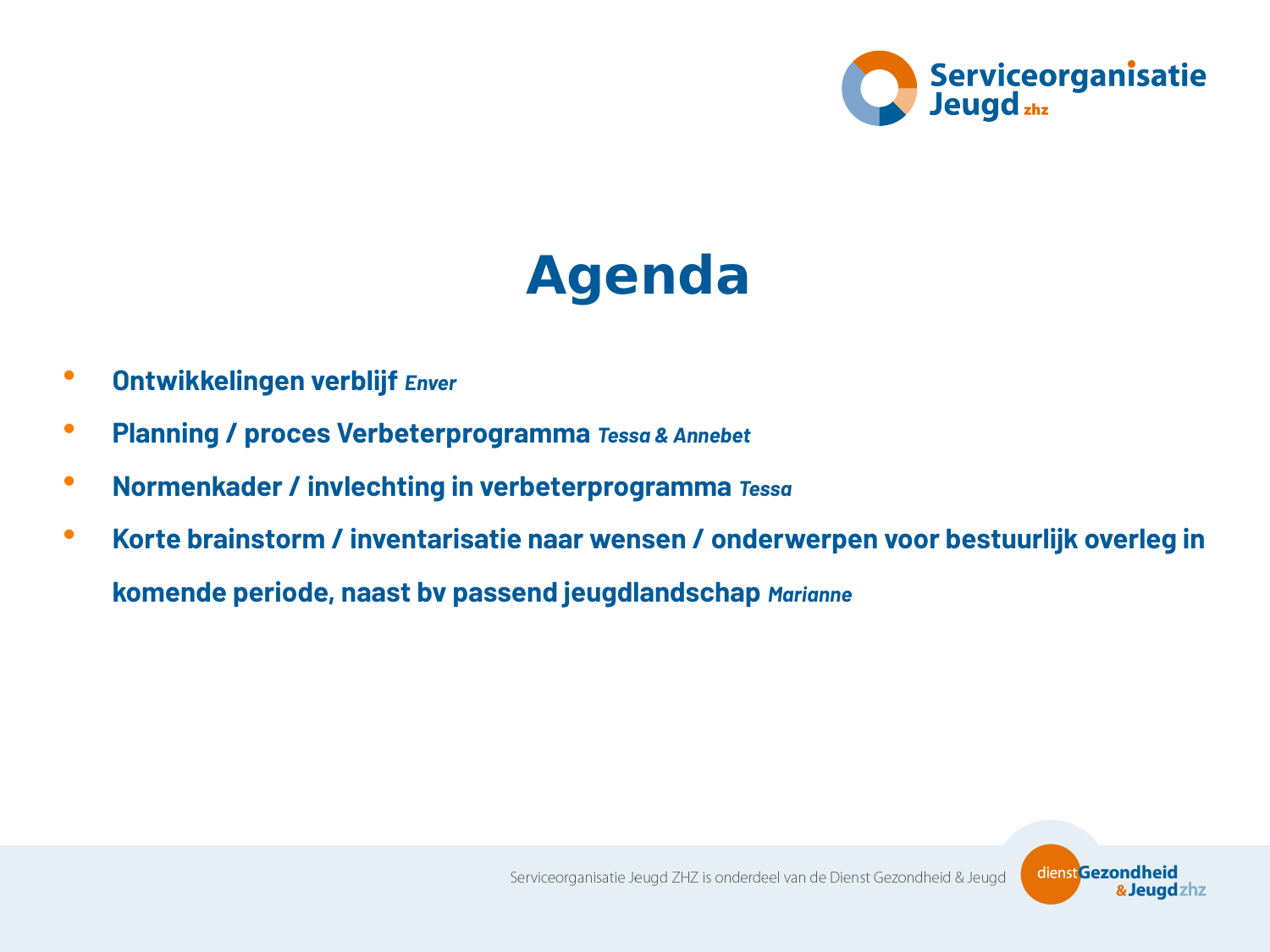

# Agenda
Ontwikkelingen verblijf Enver
Planning / proces Verbeterprogramma Tessa & Annebet
Normenkader / invlechting in verbeterprogramma Tessa
Korte brainstorm / inventarisatie naar wensen / onderwerpen voor bestuurlijk overleg in komende periode, naast bv passend jeugdlandschap Marianne